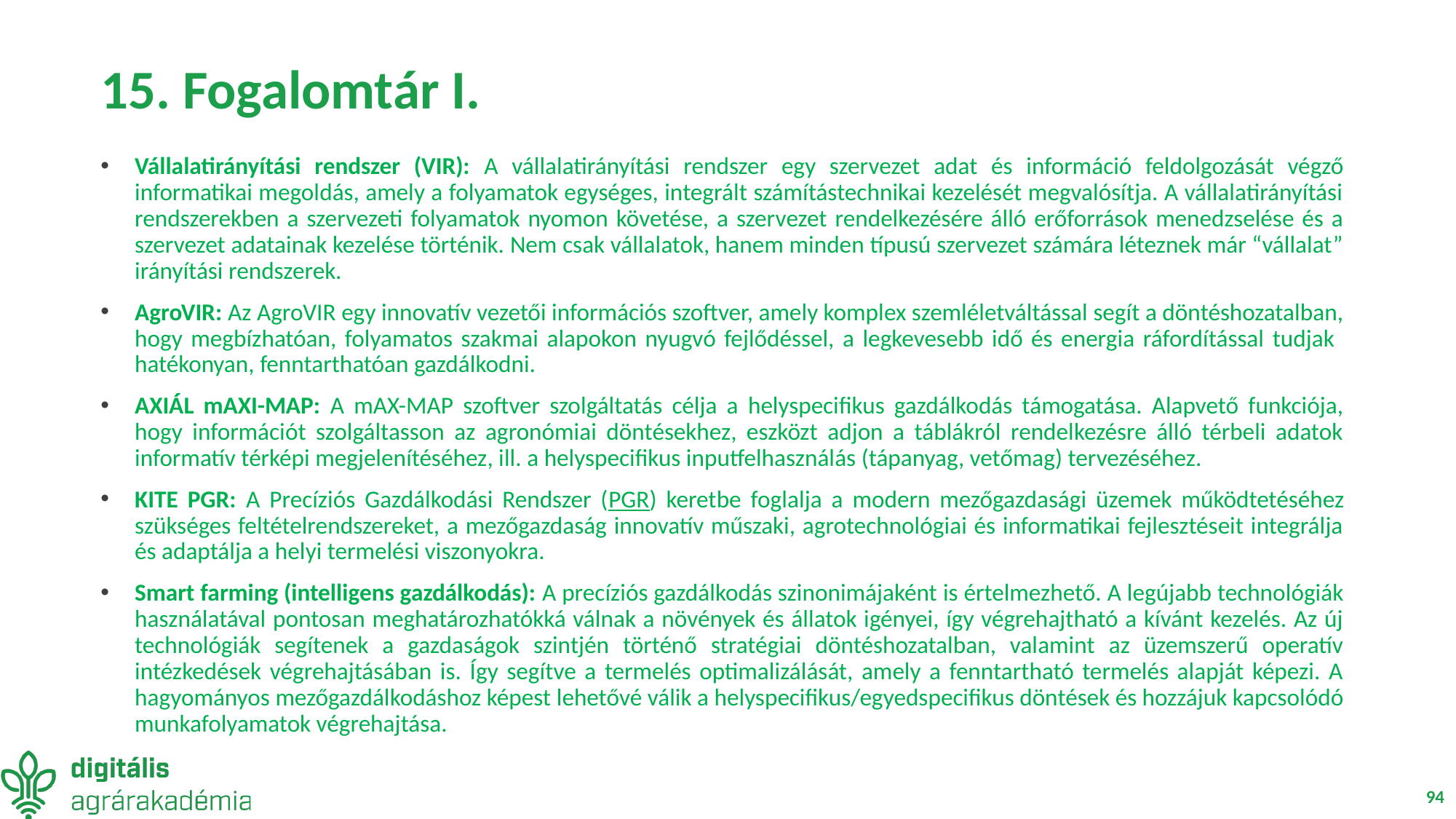

# 15. Fogalomtár I.
Vállalatirányítási rendszer (VIR): A vállalatirányítási rendszer egy szervezet adat és információ feldolgozását végző informatikai megoldás, amely a folyamatok egységes, integrált számítástechnikai kezelését megvalósítja. A vállalatirányítási rendszerekben a szervezeti folyamatok nyomon követése, a szervezet rendelkezésére álló erőforrások menedzselése és a szervezet adatainak kezelése történik. Nem csak vállalatok, hanem minden típusú szervezet számára léteznek már “vállalat” irányítási rendszerek.
AgroVIR: Az AgroVIR egy innovatív vezetői információs szoftver, amely komplex szemléletváltással segít a döntéshozatalban, hogy megbízhatóan, folyamatos szakmai alapokon nyugvó fejlődéssel, a legkevesebb idő és energia ráfordítással tudjak  hatékonyan, fenntarthatóan gazdálkodni.
AXIÁL mAXI-MAP: A mAX-MAP szoftver szolgáltatás célja a helyspecifikus gazdálkodás támogatása. Alapvető funkciója, hogy információt szolgáltasson az agronómiai döntésekhez, eszközt adjon a táblákról rendelkezésre álló térbeli adatok informatív térképi megjelenítéséhez, ill. a helyspecifikus inputfelhasználás (tápanyag, vetőmag) tervezéséhez.
KITE PGR: A Precíziós Gazdálkodási Rendszer (PGR) keretbe foglalja a modern mezőgazdasági üzemek működtetéséhez szükséges feltételrendszereket, a mezőgazdaság innovatív műszaki, agrotechnológiai és informatikai fejlesztéseit integrálja és adaptálja a helyi termelési viszonyokra.
Smart farming (intelligens gazdálkodás): A precíziós gazdálkodás szinonimájaként is értelmezhető. A legújabb technológiák használatával pontosan meghatározhatókká válnak a növények és állatok igényei, így végrehajtható a kívánt kezelés. Az új technológiák segítenek a gazdaságok szintjén történő stratégiai döntéshozatalban, valamint az üzemszerű operatív intézkedések végrehajtásában is. Így segítve a termelés optimalizálását, amely a fenntartható termelés alapját képezi. A hagyományos mezőgazdálkodáshoz képest lehetővé válik a helyspecifikus/egyedspecifikus döntések és hozzájuk kapcsolódó munkafolyamatok végrehajtása.

94